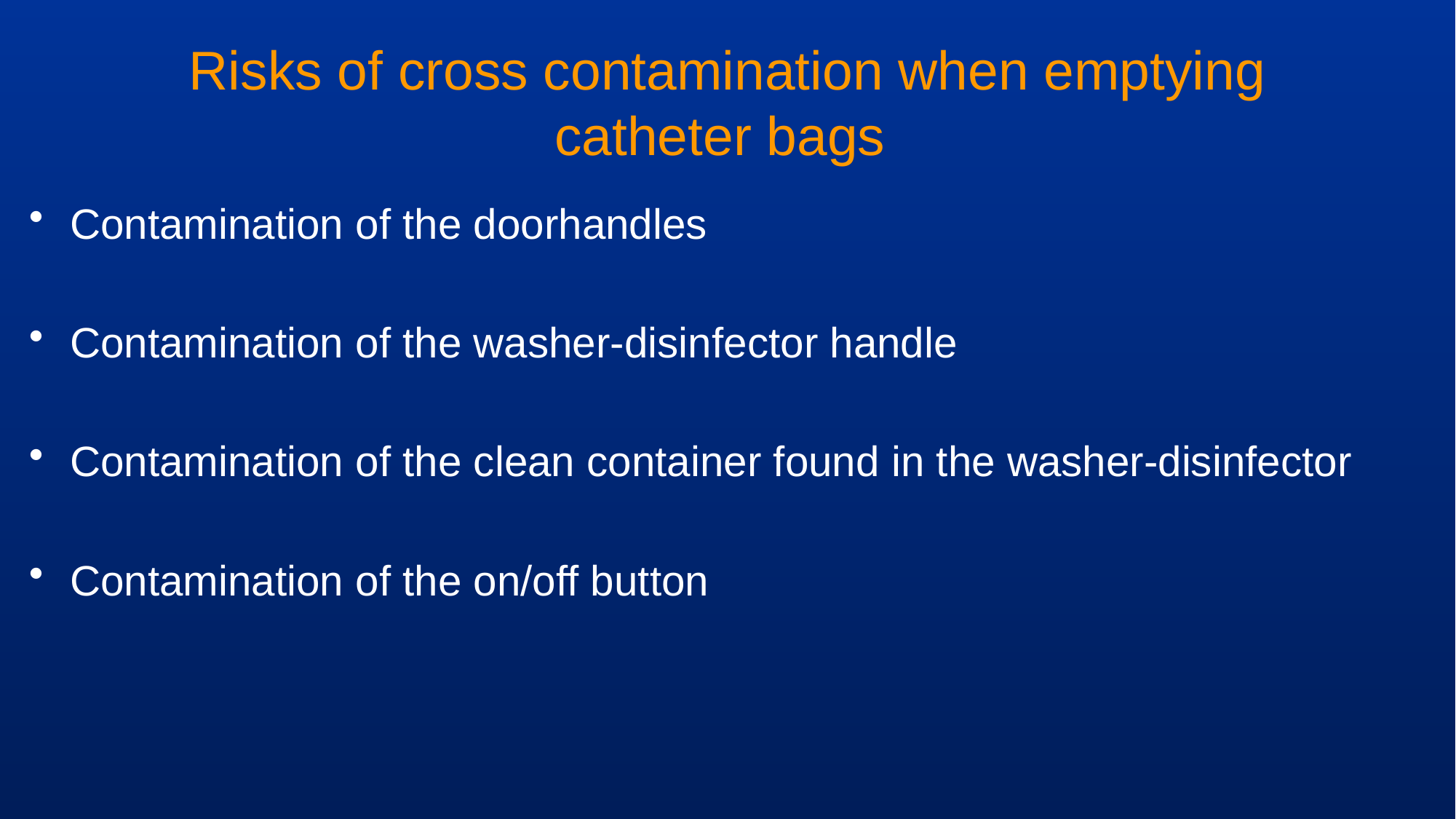

# Risks of cross contamination when emptying catheter bags
Contamination of the doorhandles

Contamination of the washer-disinfector handle

Contamination of the clean container found in the washer-disinfector

Contamination of the on/off button